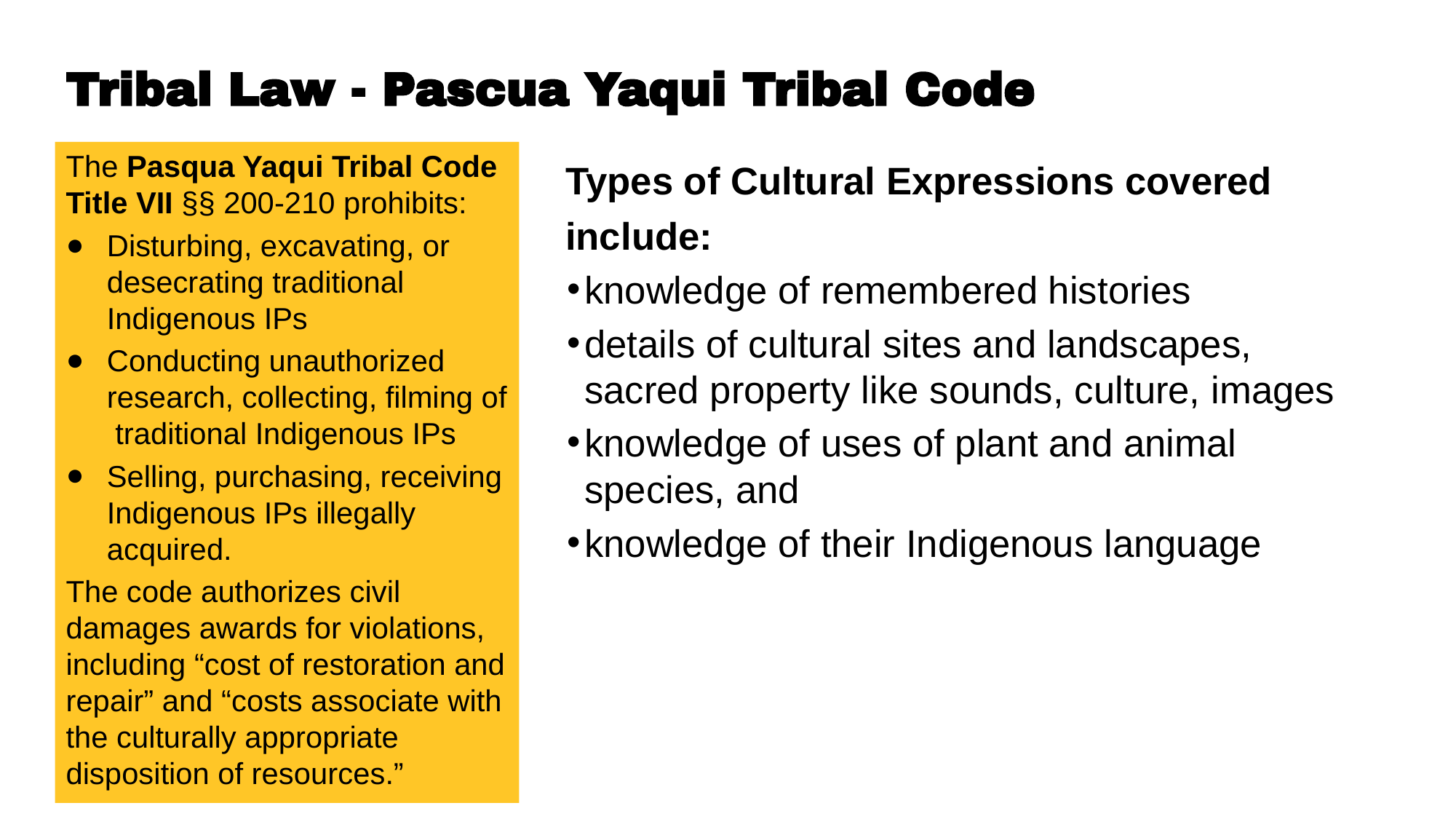

Tribal Law - Pascua Yaqui Tribal Code
The Pasqua Yaqui Tribal Code Title VII §§ 200-210 prohibits:
Disturbing, excavating, or desecrating traditional Indigenous IPs
Conducting unauthorized research, collecting, filming of  traditional Indigenous IPs
Selling, purchasing, receiving Indigenous IPs illegally acquired.
The code authorizes civil damages awards for violations, including “cost of restoration and repair” and “costs associate with the culturally appropriate disposition of resources.”
Types of Cultural Expressions covered include:
knowledge of remembered histories
details of cultural sites and landscapes, sacred property like sounds, culture, images
knowledge of uses of plant and animal species, and
knowledge of their Indigenous language